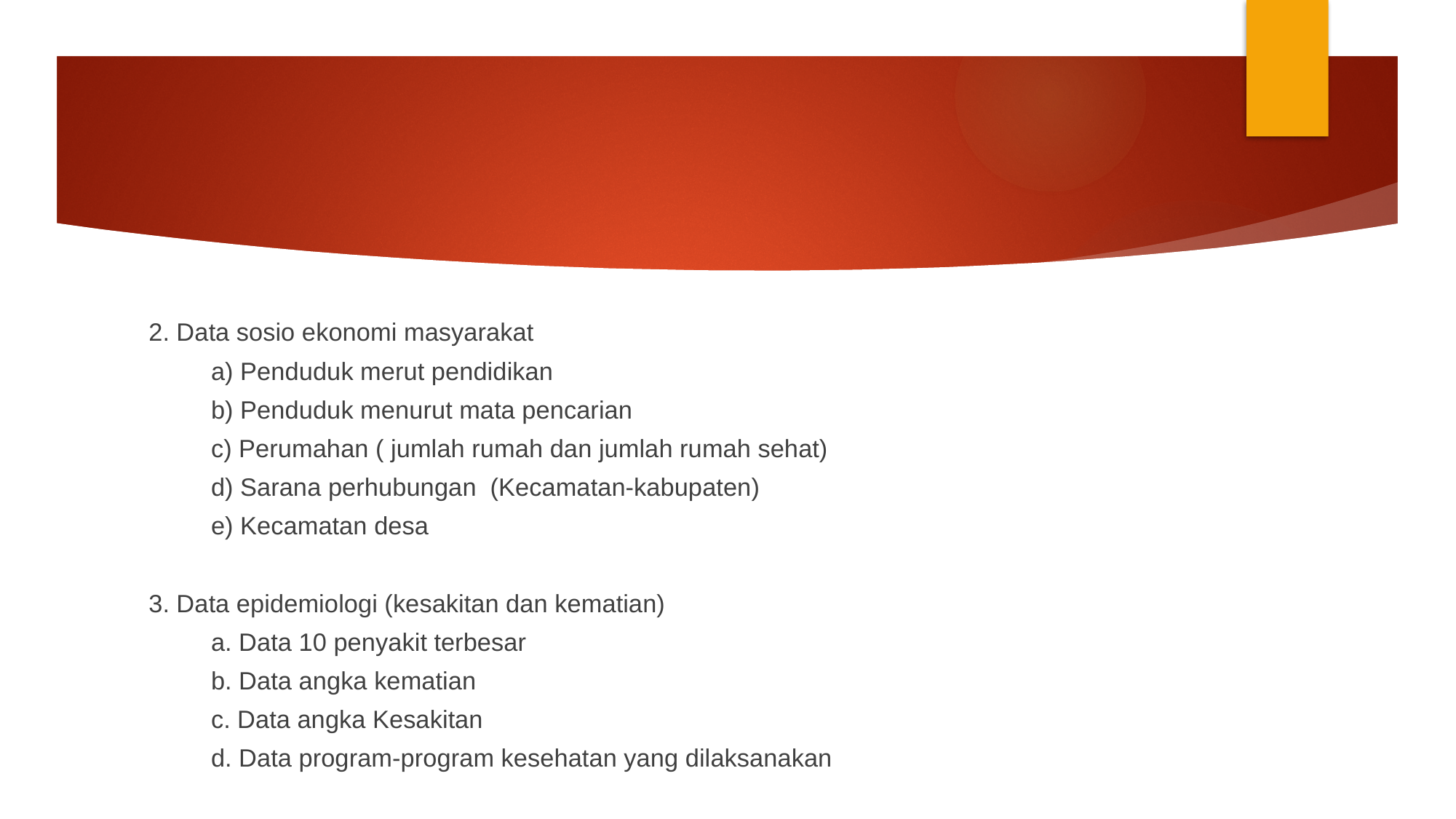

#
2. Data sosio ekonomi masyarakat
	a) Penduduk merut pendidikan
	b) Penduduk menurut mata pencarian
	c) Perumahan ( jumlah rumah dan jumlah rumah sehat)
	d) Sarana perhubungan  (Kecamatan-kabupaten)
	e) Kecamatan desa

3. Data epidemiologi (kesakitan dan kematian)
	a. Data 10 penyakit terbesar
	b. Data angka kematian
	c. Data angka Kesakitan
	d. Data program-program kesehatan yang dilaksanakan